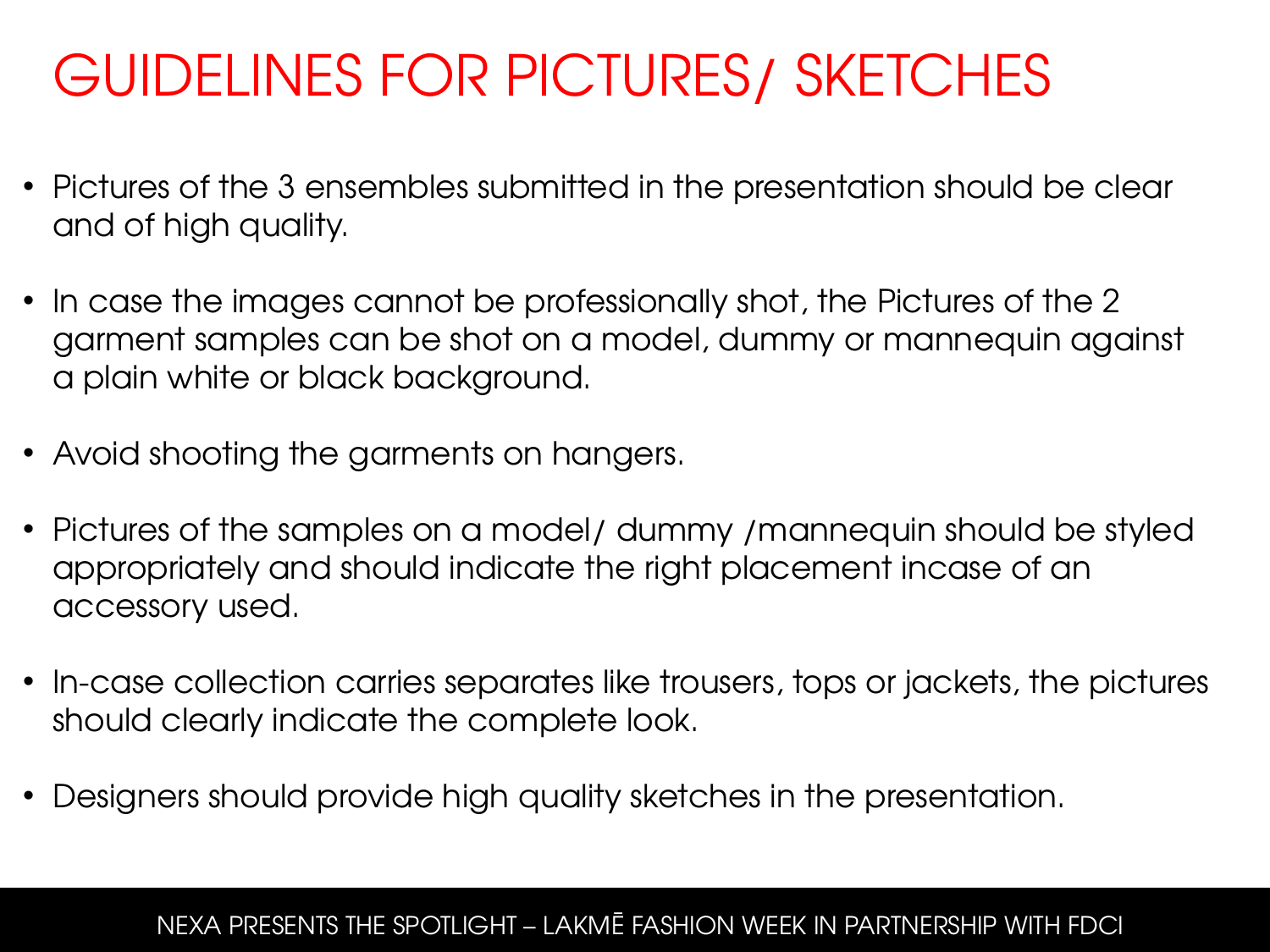

GUIDELINES FOR PICTURES/ SKETCHES

Pictures of the 3 ensembles submitted in the presentation should be clear and of high quality.

In case the images cannot be professionally shot, the Pictures of the 2 garment samples can be shot on a model, dummy or mannequin against a plain white or black background.

Avoid shooting the garments on hangers.

Pictures of the samples on a model/ dummy /mannequin should be styled appropriately and should indicate the right placement incase of an accessory used.

In-case collection carries separates like trousers, tops or jackets, the pictures should clearly indicate the complete look.

Designers should provide high quality sketches in the presentation.

NEXA PRESENTS THE SPOTLIGHT – LAKMĒ FASHION WEEK IN PARTNERSHIP WITH FDCI